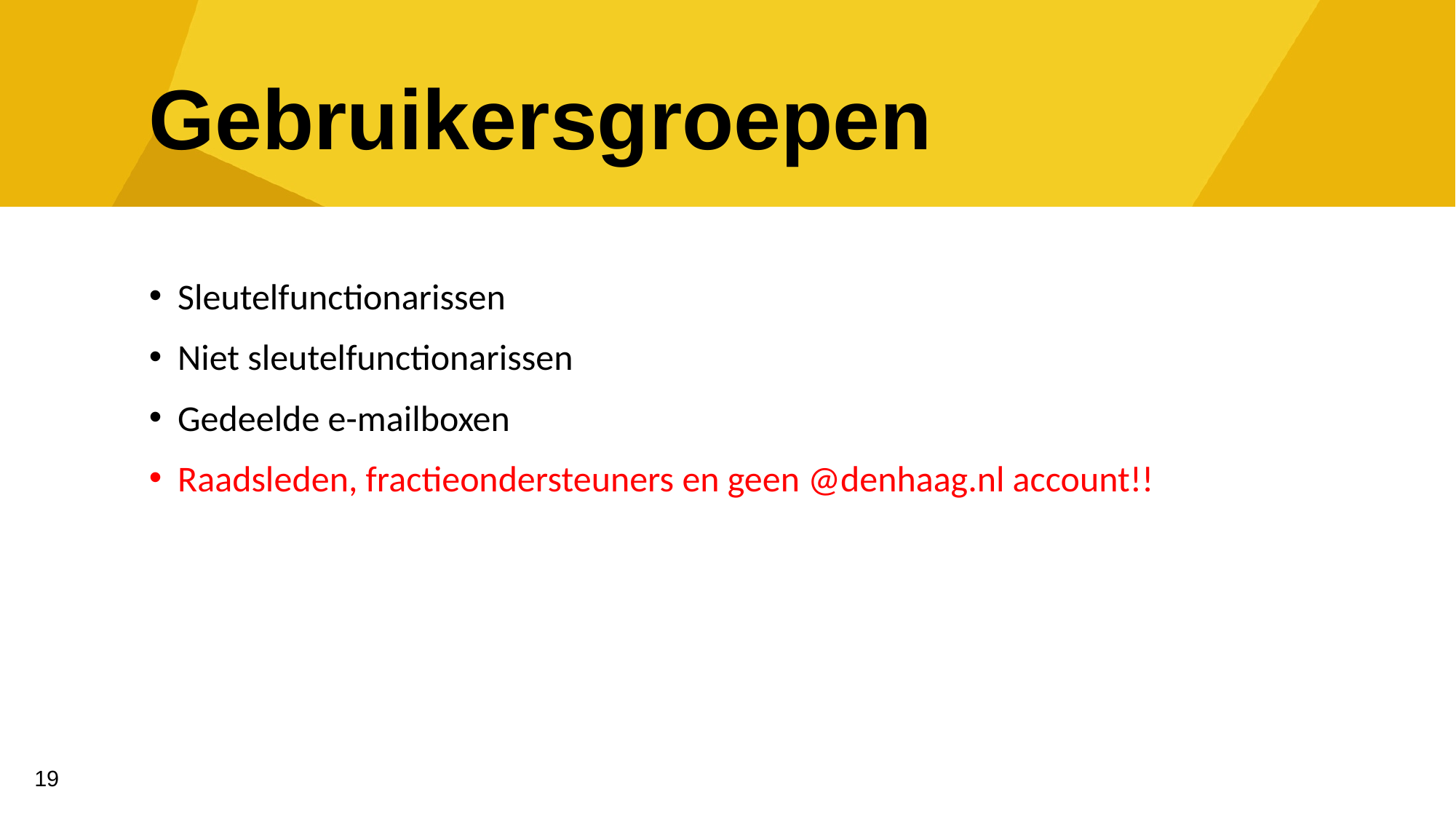

# Gebruikersgroepen
Sleutelfunctionarissen
Niet sleutelfunctionarissen
Gedeelde e-mailboxen
Raadsleden, fractieondersteuners en geen @denhaag.nl account!!
19